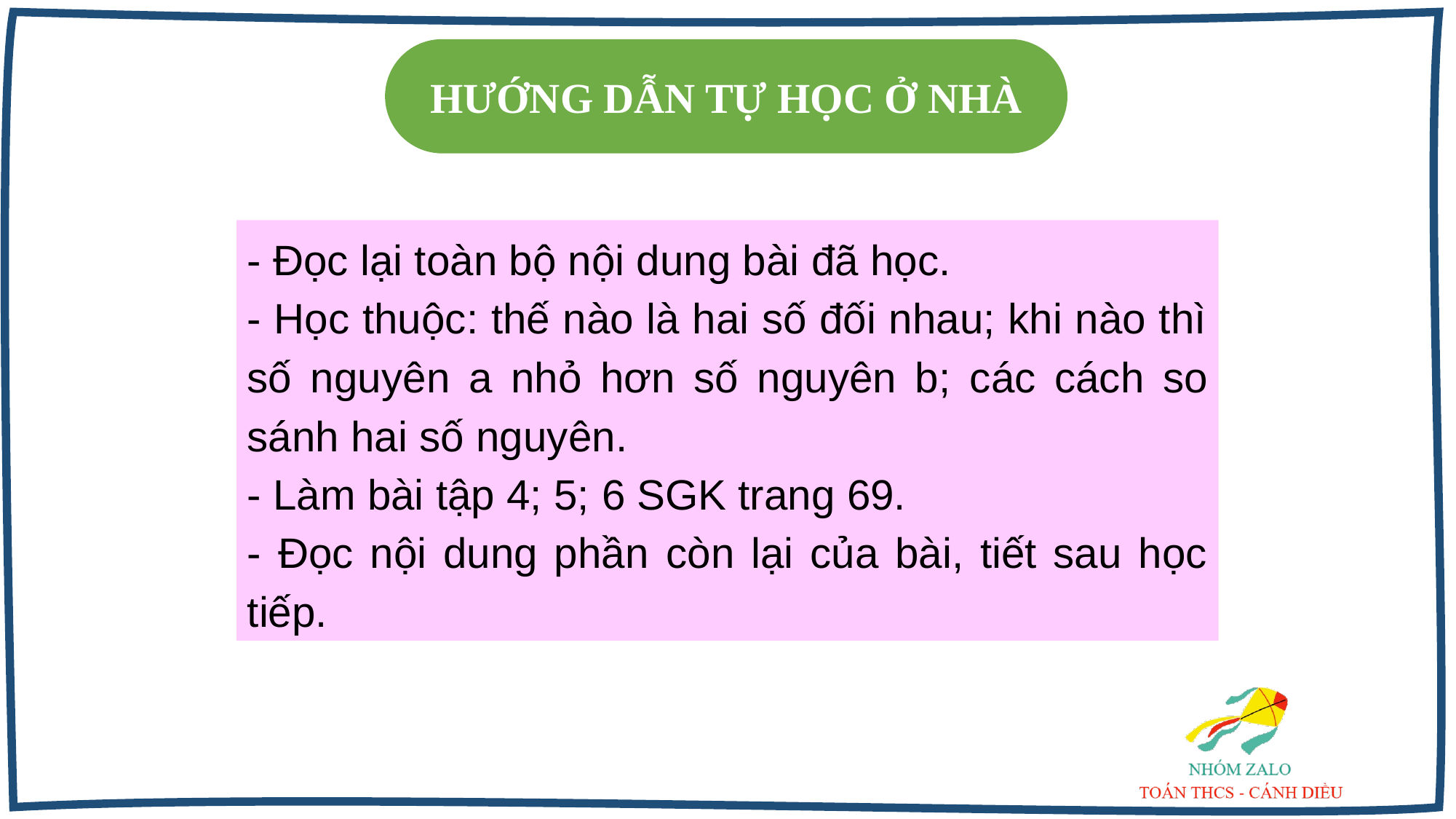

HƯỚNG DẪN TỰ HỌC Ở NHÀ
- Đọc lại toàn bộ nội dung bài đã học.
- Học thuộc: thế nào là hai số đối nhau; khi nào thì số nguyên a nhỏ hơn số nguyên b; các cách so sánh hai số nguyên.
- Làm bài tập 4; 5; 6 SGK trang 69.
- Đọc nội dung phần còn lại của bài, tiết sau học tiếp.